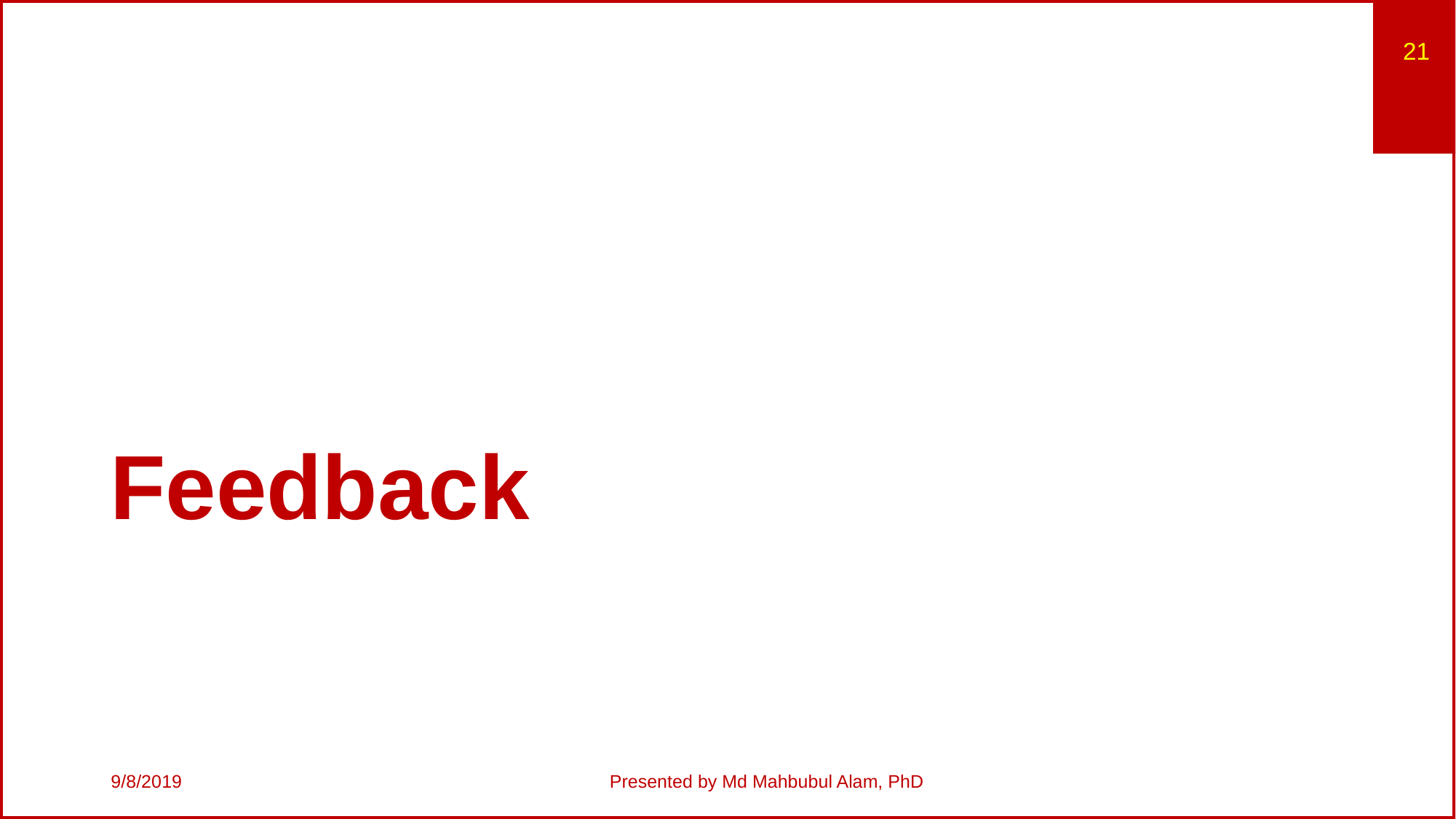

21
# Feedback

9/8/2019
Presented by Md Mahbubul Alam, PhD